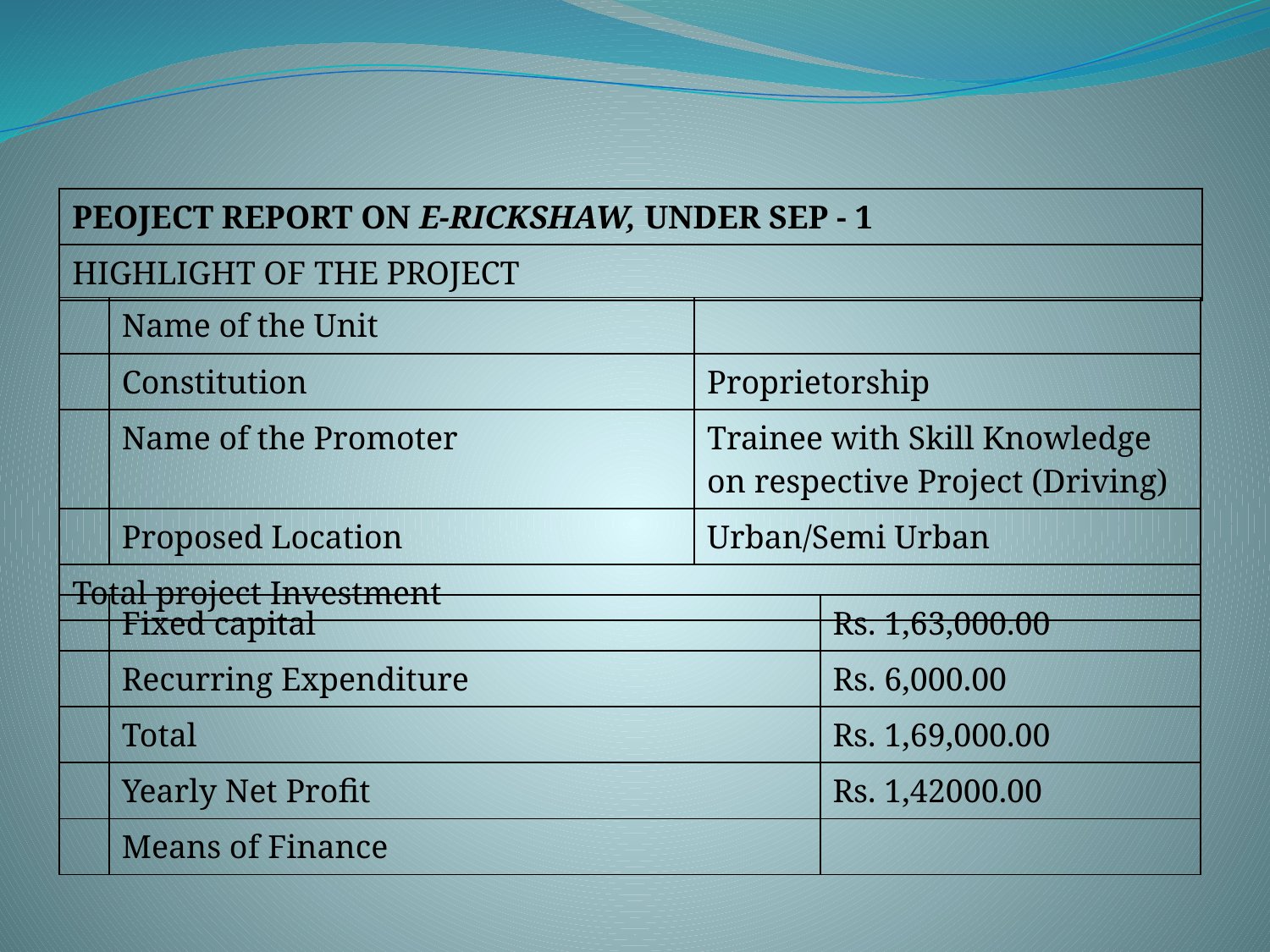

#
| PEOJECT REPORT ON E-RICKSHAW, UNDER SEP - 1 |
| --- |
| HIGHLIGHT OF THE PROJECT |
|  | Name of the Unit |  |
| --- | --- | --- |
|  | Constitution | Proprietorship |
|  | Name of the Promoter | Trainee with Skill Knowledge on respective Project (Driving) |
|  | Proposed Location | Urban/Semi Urban |
| Total project Investment |  |  |
|  | Fixed capital | Rs. 1,63,000.00 |
| --- | --- | --- |
|  | Recurring Expenditure | Rs. 6,000.00 |
|  | Total | Rs. 1,69,000.00 |
|  | Yearly Net Profit | Rs. 1,42000.00 |
|  | Means of Finance |  |